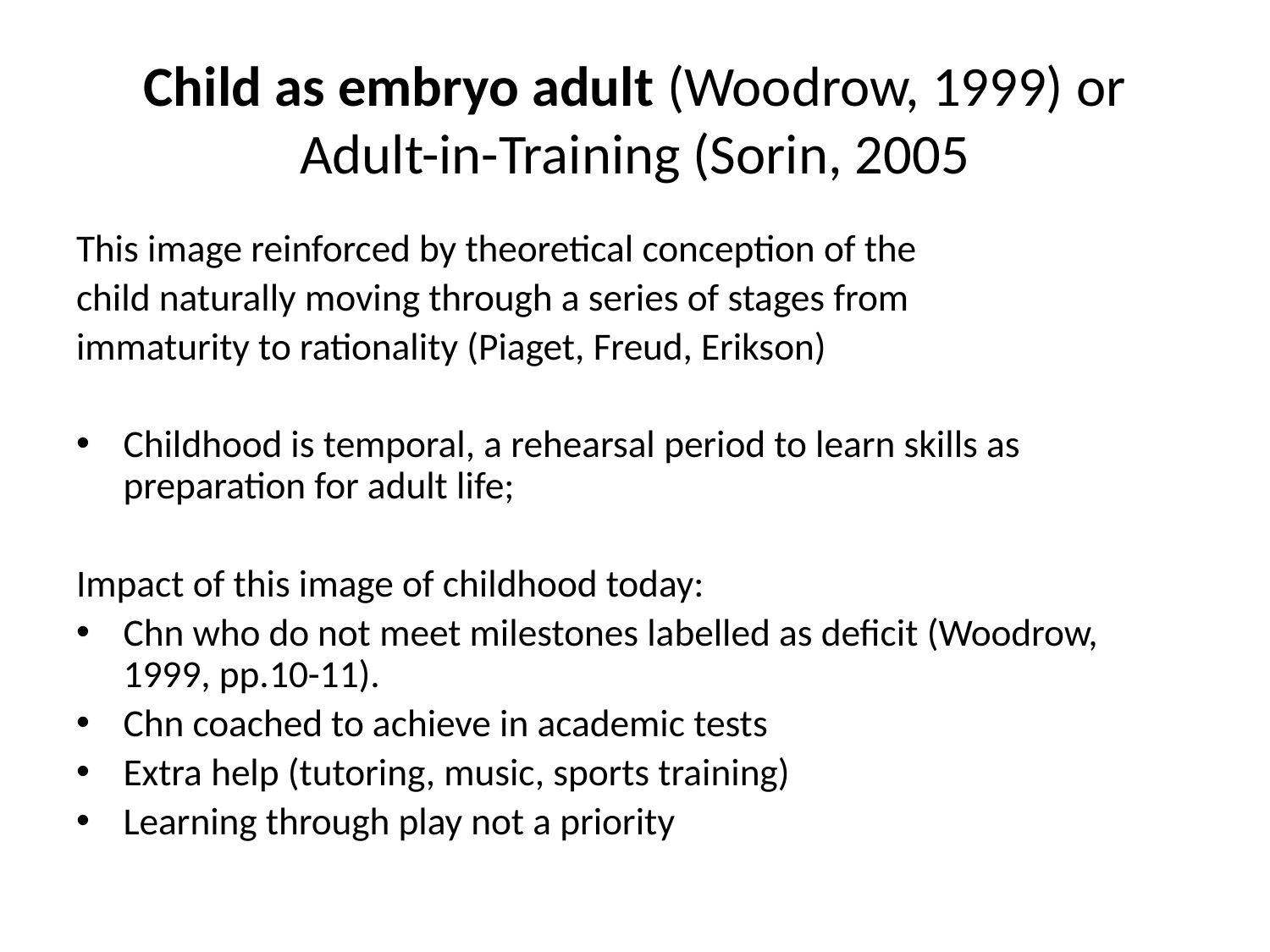

# Child as embryo adult (Woodrow, 1999) or Adult-in-Training (Sorin, 2005
This image reinforced by theoretical conception of the
child naturally moving through a series of stages from
immaturity to rationality (Piaget, Freud, Erikson)

Childhood is temporal, a rehearsal period to learn skills as preparation for adult life;

Impact of this image of childhood today:
Chn who do not meet milestones labelled as deficit (Woodrow, 1999, pp.10-11).
Chn coached to achieve in academic tests
Extra help (tutoring, music, sports training)
Learning through play not a priority